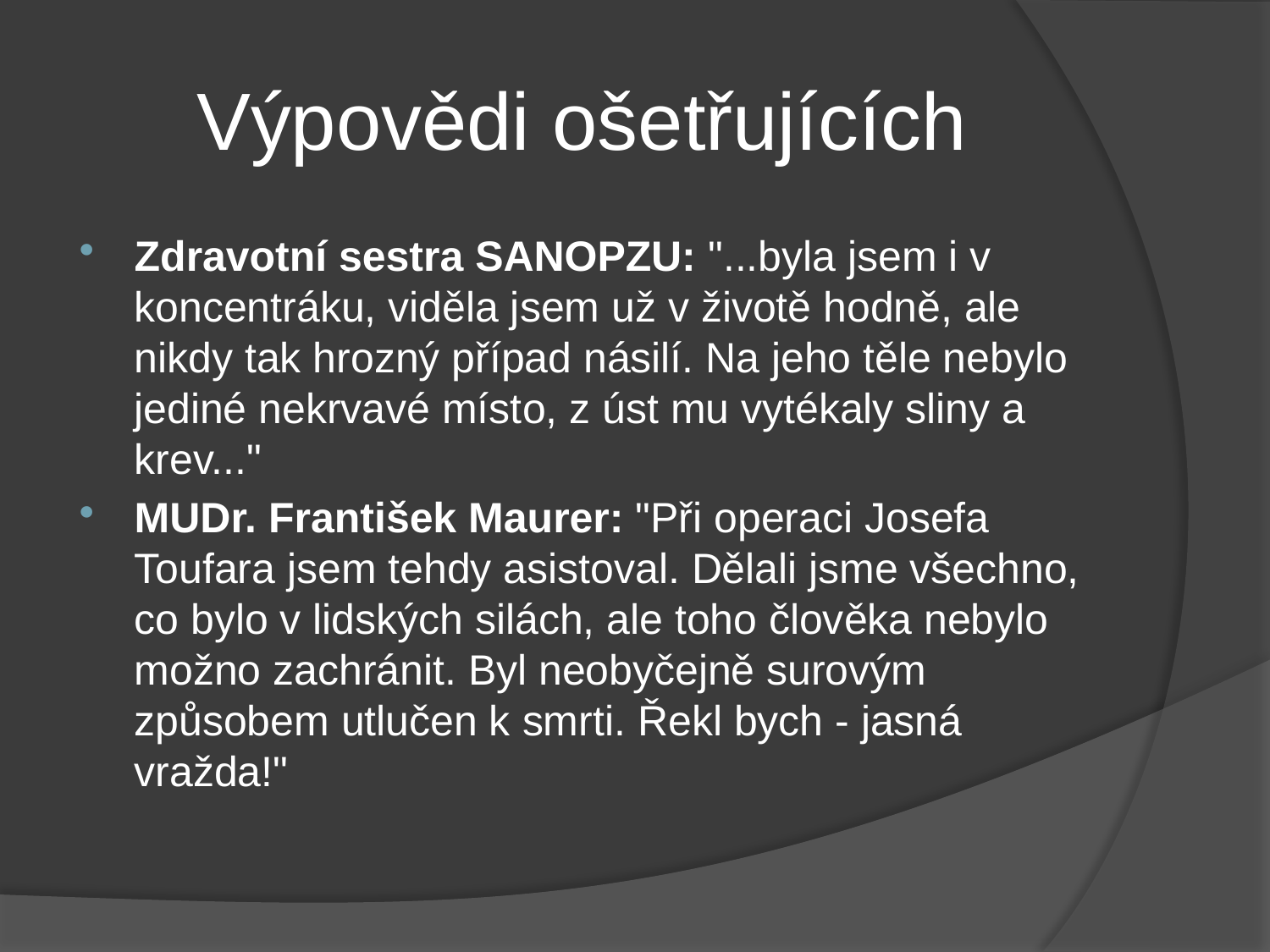

# Výpovědi ošetřujících
Zdravotní sestra SANOPZU: "...byla jsem i v koncentráku, viděla jsem už v životě hodně, ale nikdy tak hrozný případ násilí. Na jeho těle nebylo jediné nekrvavé místo, z úst mu vytékaly sliny a krev..."
MUDr. František Maurer: "Při operaci Josefa Toufara jsem tehdy asistoval. Dělali jsme všechno, co bylo v lidských silách, ale toho člověka nebylo možno zachránit. Byl neobyčejně surovým způsobem utlučen k smrti. Řekl bych - jasná vražda!"